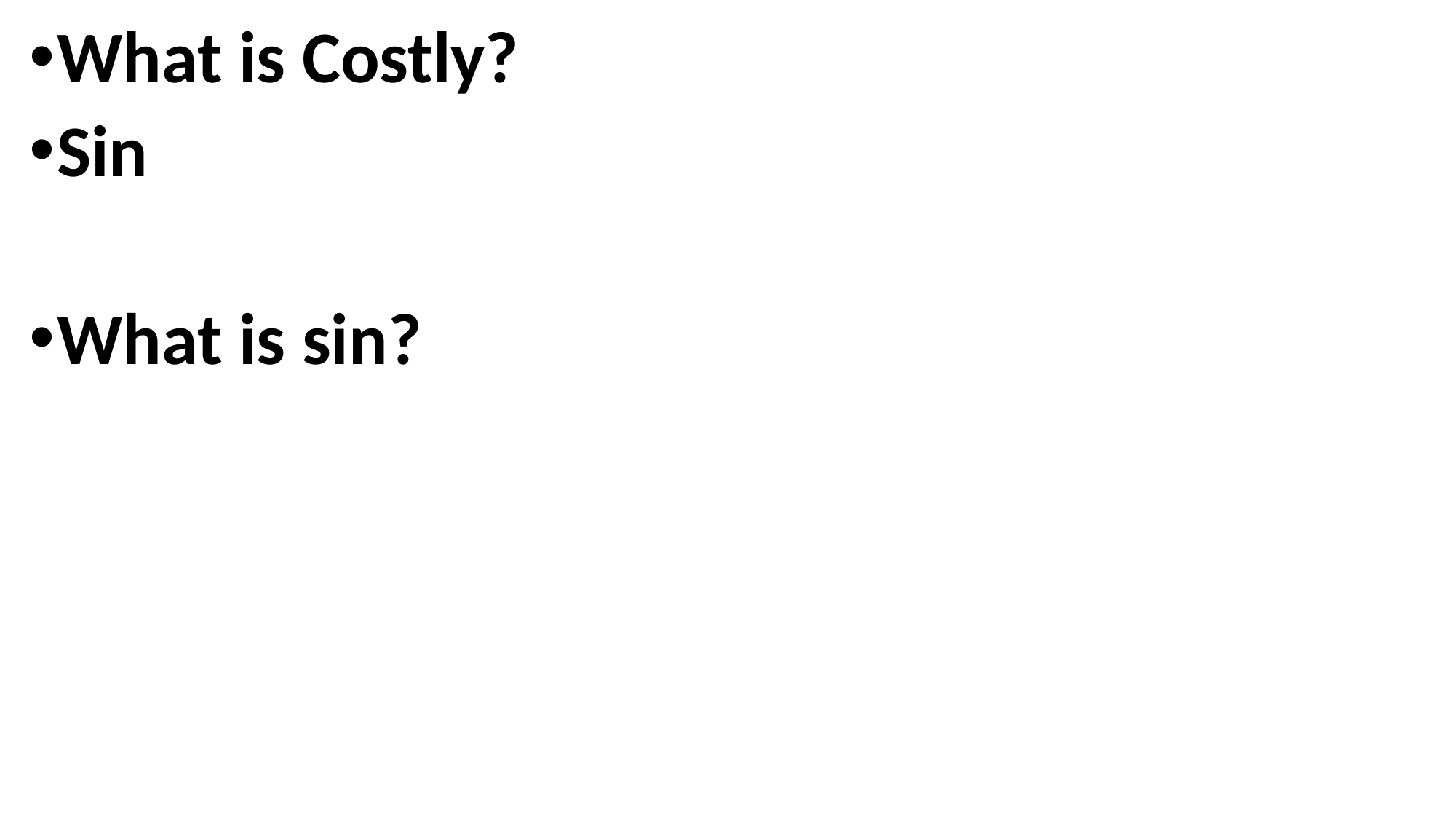

What is Costly?
Sin

What is sin?